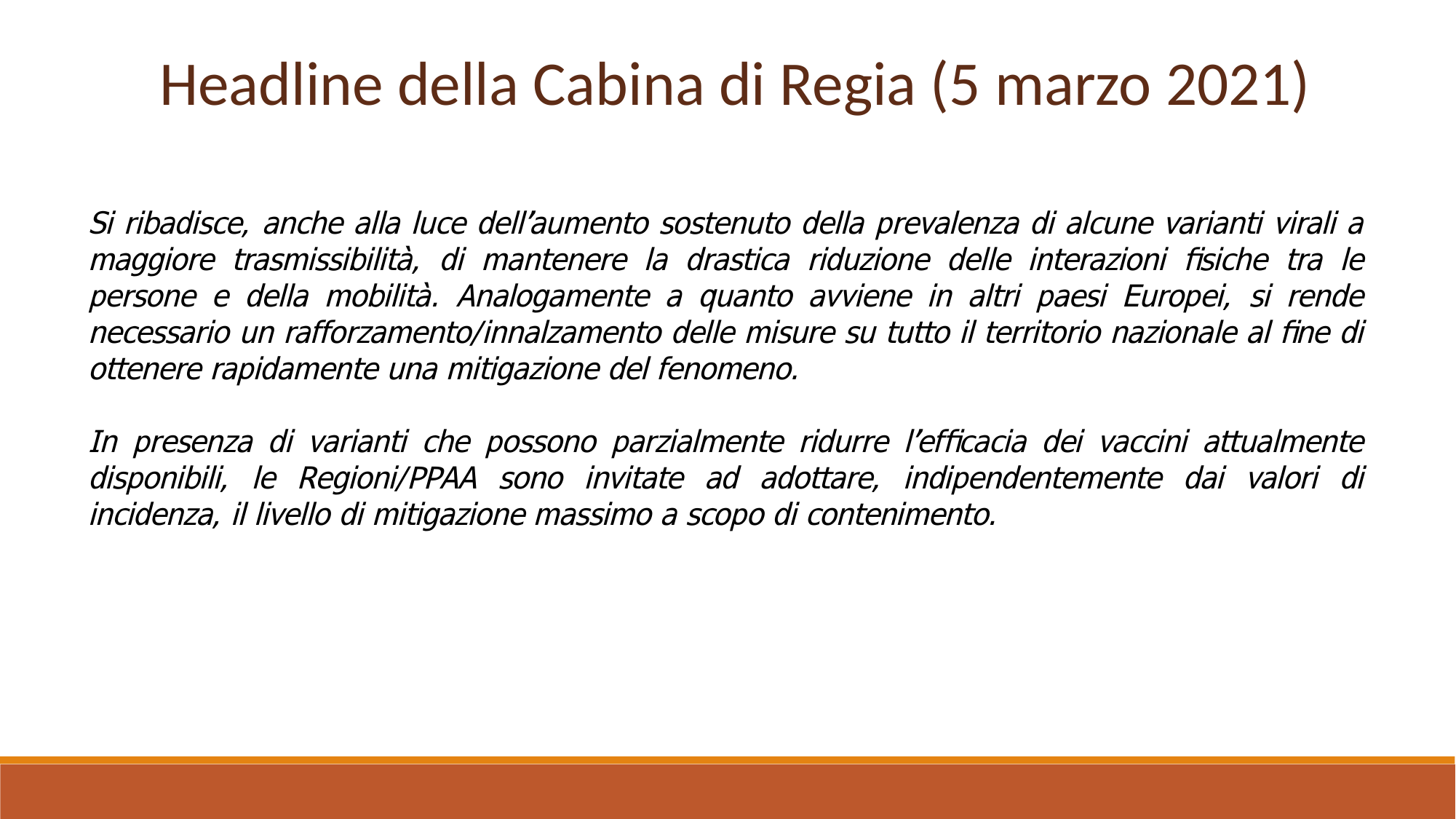

Headline della Cabina di Regia (5 marzo 2021)

Si ribadisce, anche alla luce dell’aumento sostenuto della prevalenza di alcune varianti virali a maggiore trasmissibilità, di mantenere la drastica riduzione delle interazioni fisiche tra le persone e della mobilità. Analogamente a quanto avviene in altri paesi Europei, si rende necessario un rafforzamento/innalzamento delle misure su tutto il territorio nazionale al fine di ottenere rapidamente una mitigazione del fenomeno.

In presenza di varianti che possono parzialmente ridurre l’efficacia dei vaccini attualmente disponibili, le Regioni/PPAA sono invitate ad adottare, indipendentemente dai valori di incidenza, il livello di mitigazione massimo a scopo di contenimento.